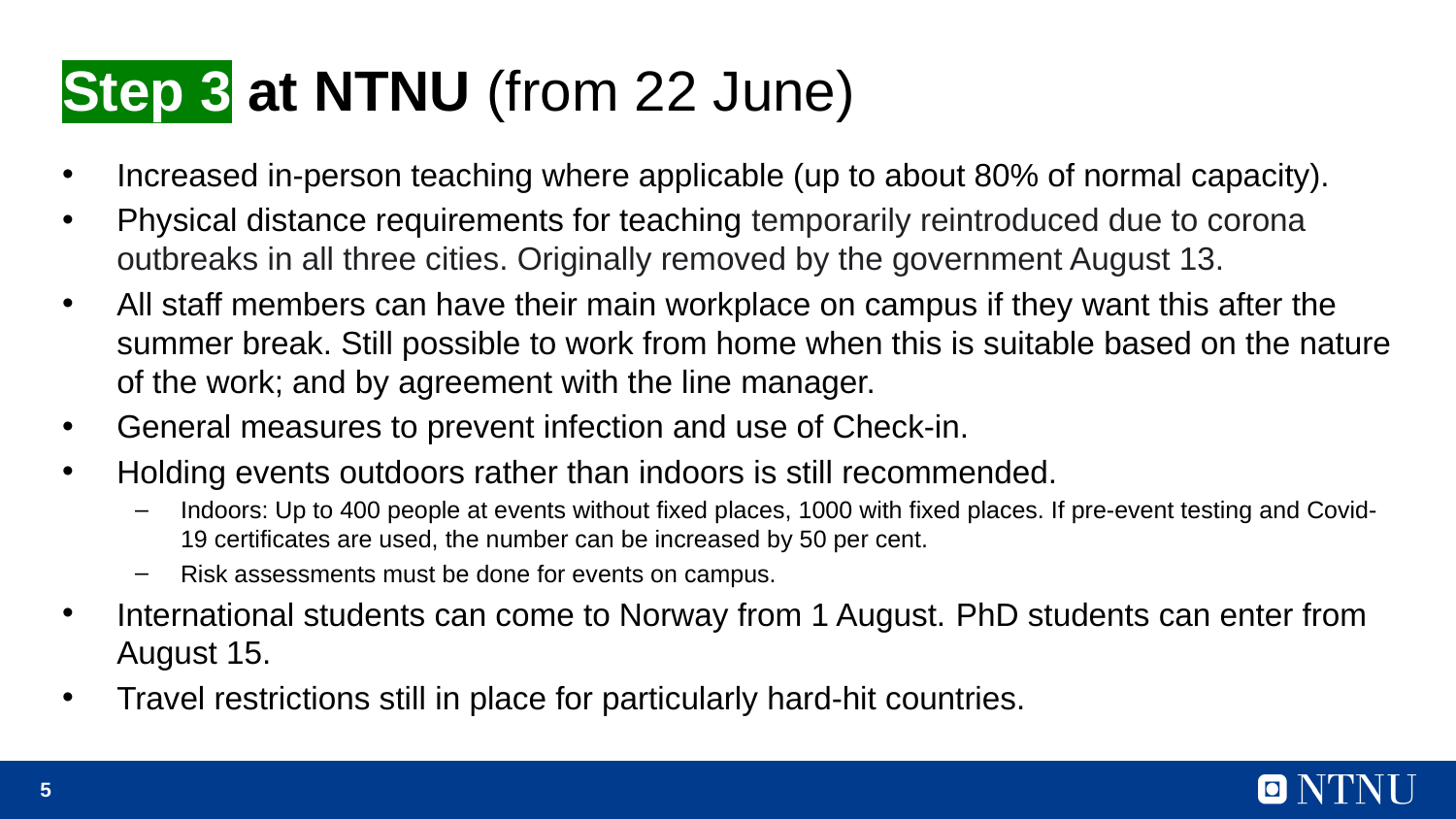

# Step 3 at NTNU (from 22 June)
Increased in-person teaching where applicable (up to about 80% of normal capacity).
Physical distance requirements for teaching temporarily reintroduced due to corona outbreaks in all three cities. Originally removed by the government August 13.
All staff members can have their main workplace on campus if they want this after the summer break. Still possible to work from home when this is suitable based on the nature of the work; and by agreement with the line manager.
General measures to prevent infection and use of Check-in.
Holding events outdoors rather than indoors is still recommended.
Indoors: Up to 400 people at events without fixed places, 1000 with fixed places. If pre-event testing and Covid-19 certificates are used, the number can be increased by 50 per cent.
Risk assessments must be done for events on campus.
International students can come to Norway from 1 August. PhD students can enter from August 15.
Travel restrictions still in place for particularly hard-hit countries.